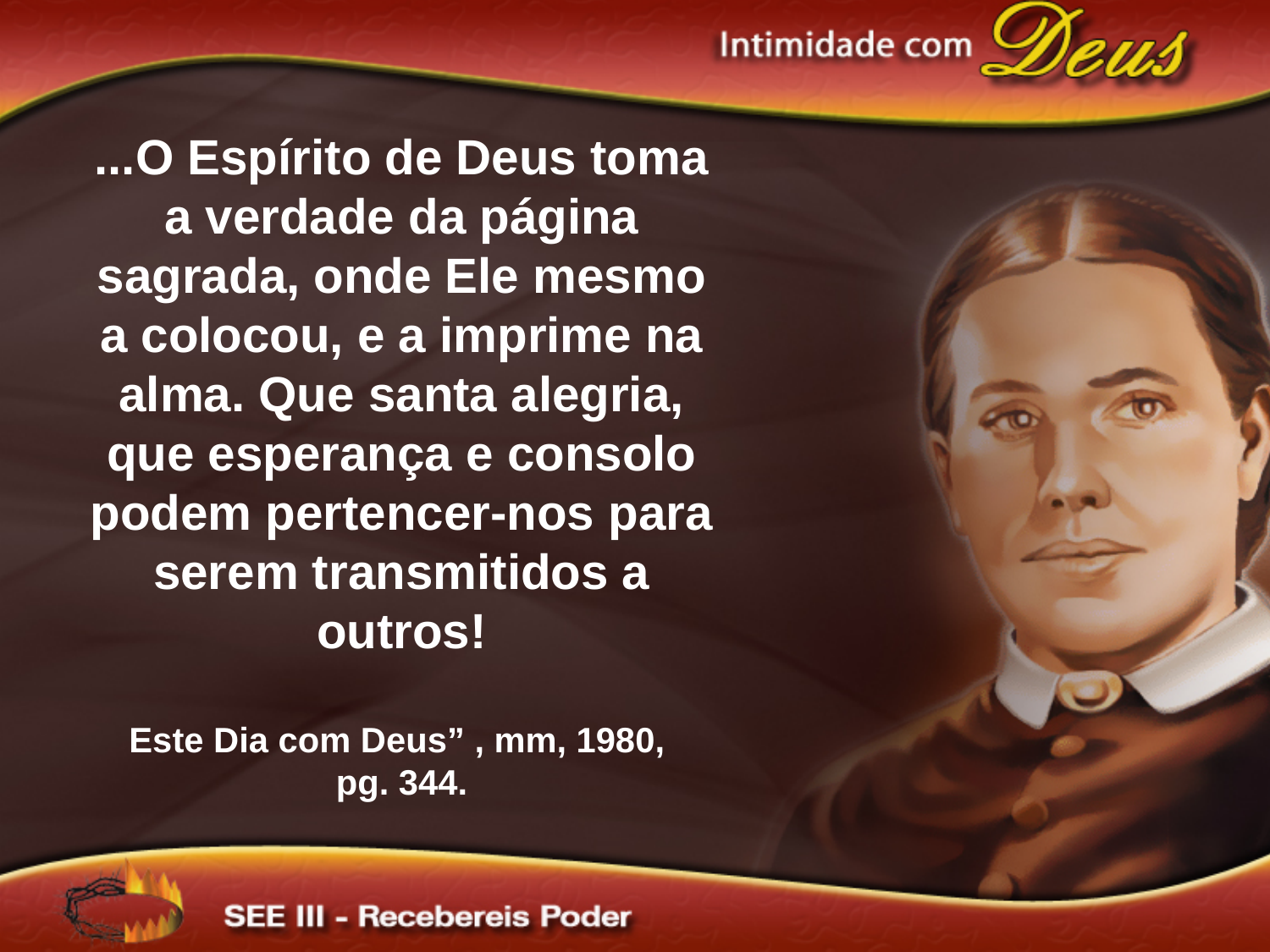

...O Espírito de Deus toma a verdade da página sagrada, onde Ele mesmo a colocou, e a imprime na alma. Que santa alegria, que esperança e consolo podem pertencer-nos para serem transmitidos a outros!

Este Dia com Deus” , mm, 1980,
pg. 344.